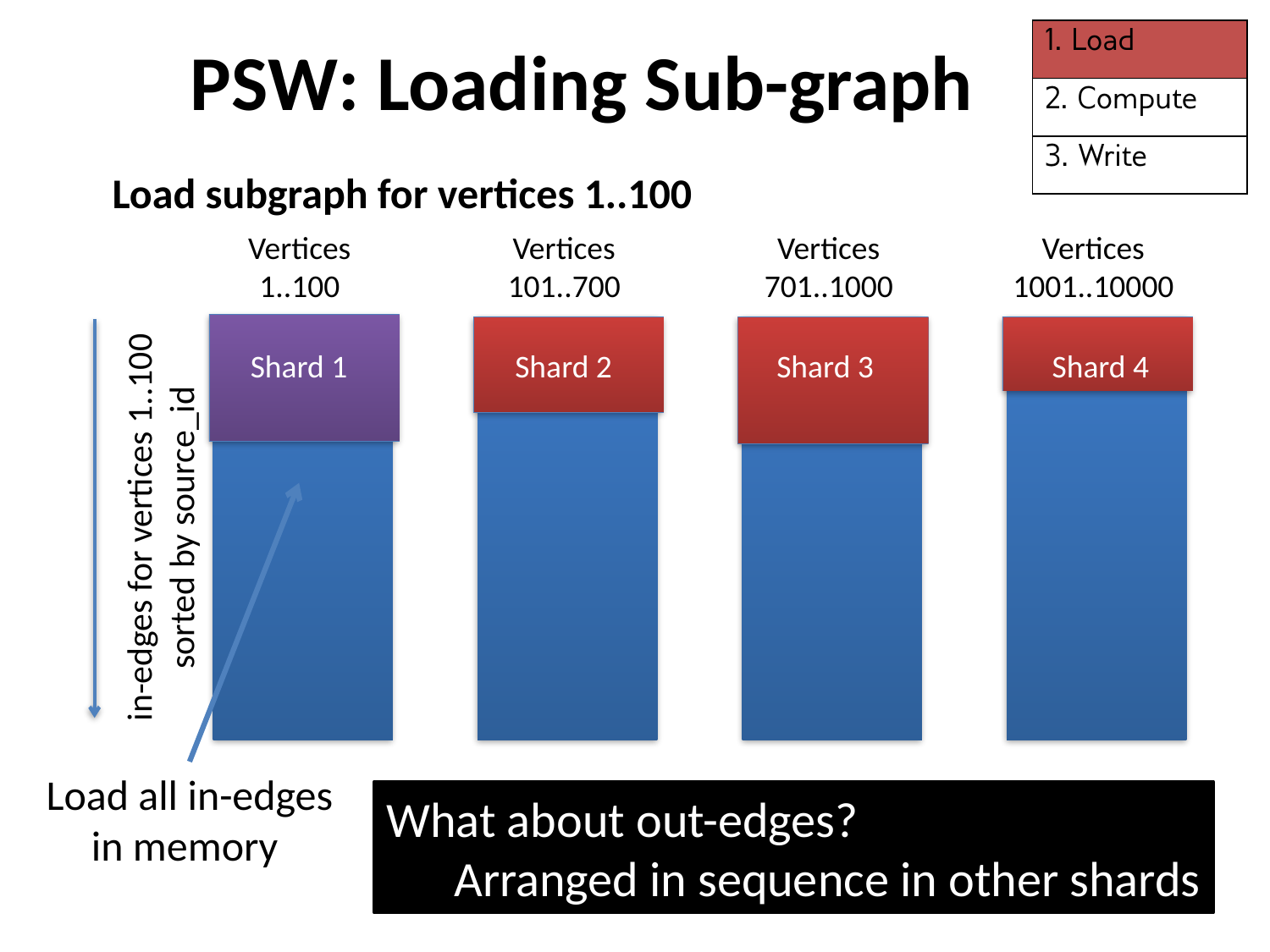

# PSW: Loading Sub-graph
| 1. Load |
| --- |
| 2. Compute |
| 3. Write |
Load subgraph for vertices 1..100
Vertices
1..100
Vertices
101..700
Vertices
701..1000
Vertices
1001..10000

Shard 1
Shard 2
Shard 3
Shard 4
in-edges for vertices 1..100
sorted by source_id
Load all in-edges
in memory
What about out-edges?
      Arranged in sequence in other shards